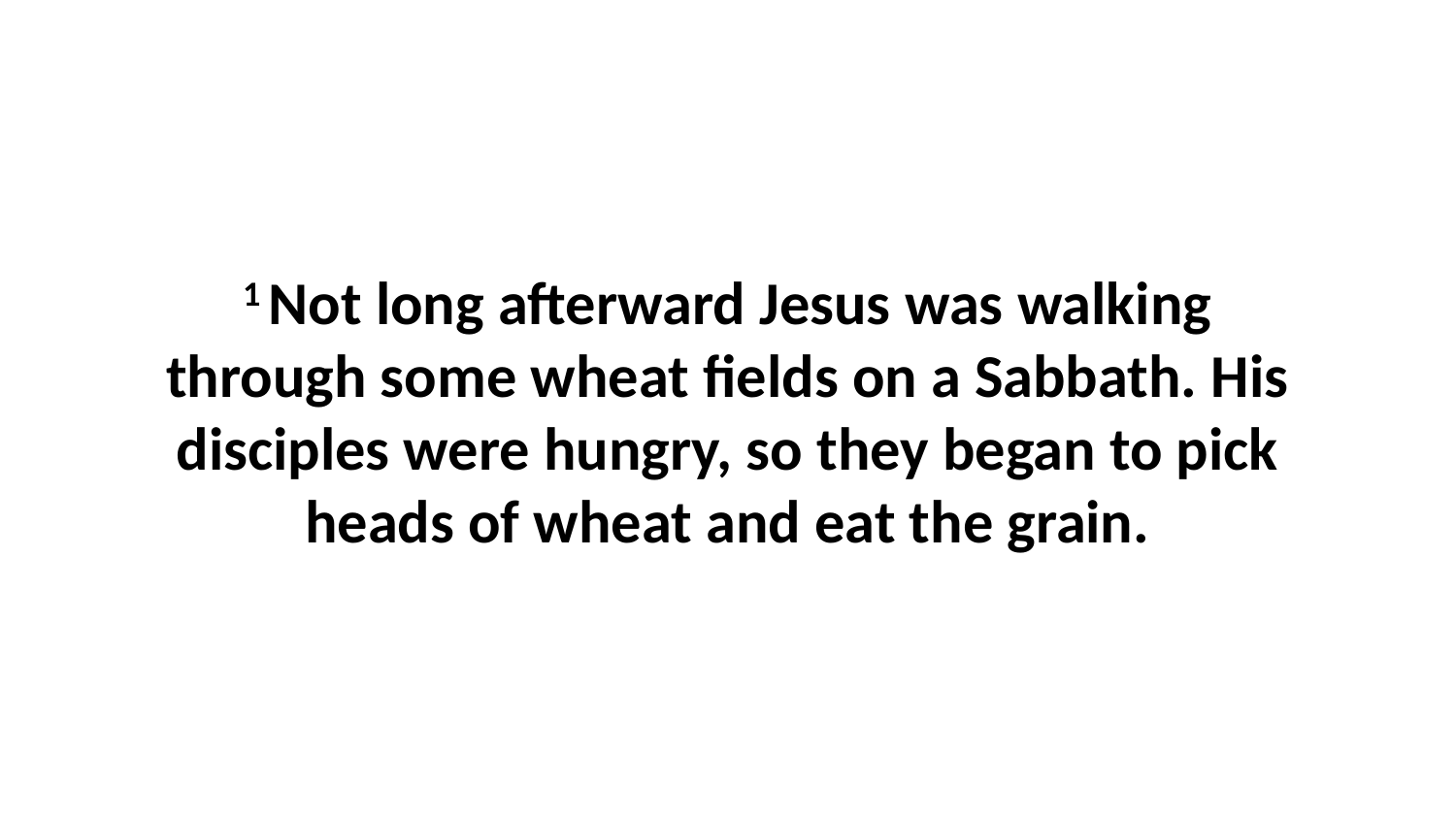

1 Not long afterward Jesus was walking through some wheat fields on a Sabbath. His disciples were hungry, so they began to pick heads of wheat and eat the grain.